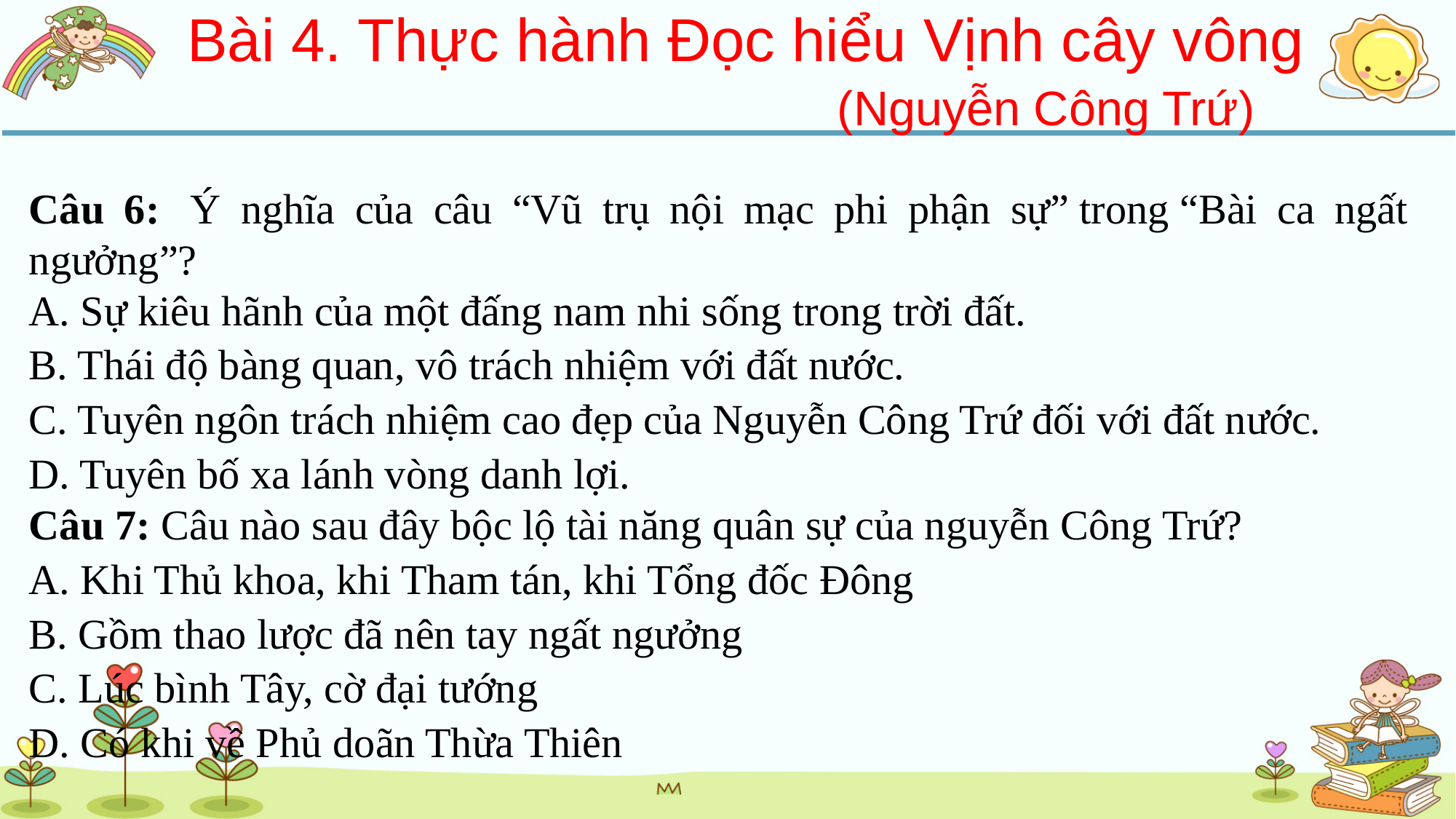

Bài 4. Thực hành Đọc hiểu Vịnh cây vông
			(Nguyễn Công Trứ)

Câu 6:  Ý nghĩa của câu “Vũ trụ nội mạc phi phận sự” trong “Bài ca ngất ngưởng”?
A. Sự kiêu hãnh của một đấng nam nhi sống trong trời đất.
B. Thái độ bàng quan, vô trách nhiệm với đất nước.
C. Tuyên ngôn trách nhiệm cao đẹp của Nguyễn Công Trứ đối với đất nước.
D. Tuyên bố xa lánh vòng danh lợi.
Câu 7: Câu nào sau đây bộc lộ tài năng quân sự của nguyễn Công Trứ?
A. Khi Thủ khoa, khi Tham tán, khi Tổng đốc Đông
B. Gồm thao lược đã nên tay ngất ngưởng
C. Lúc bình Tây, cờ đại tướng
D. Có khi về Phủ doãn Thừa Thiên